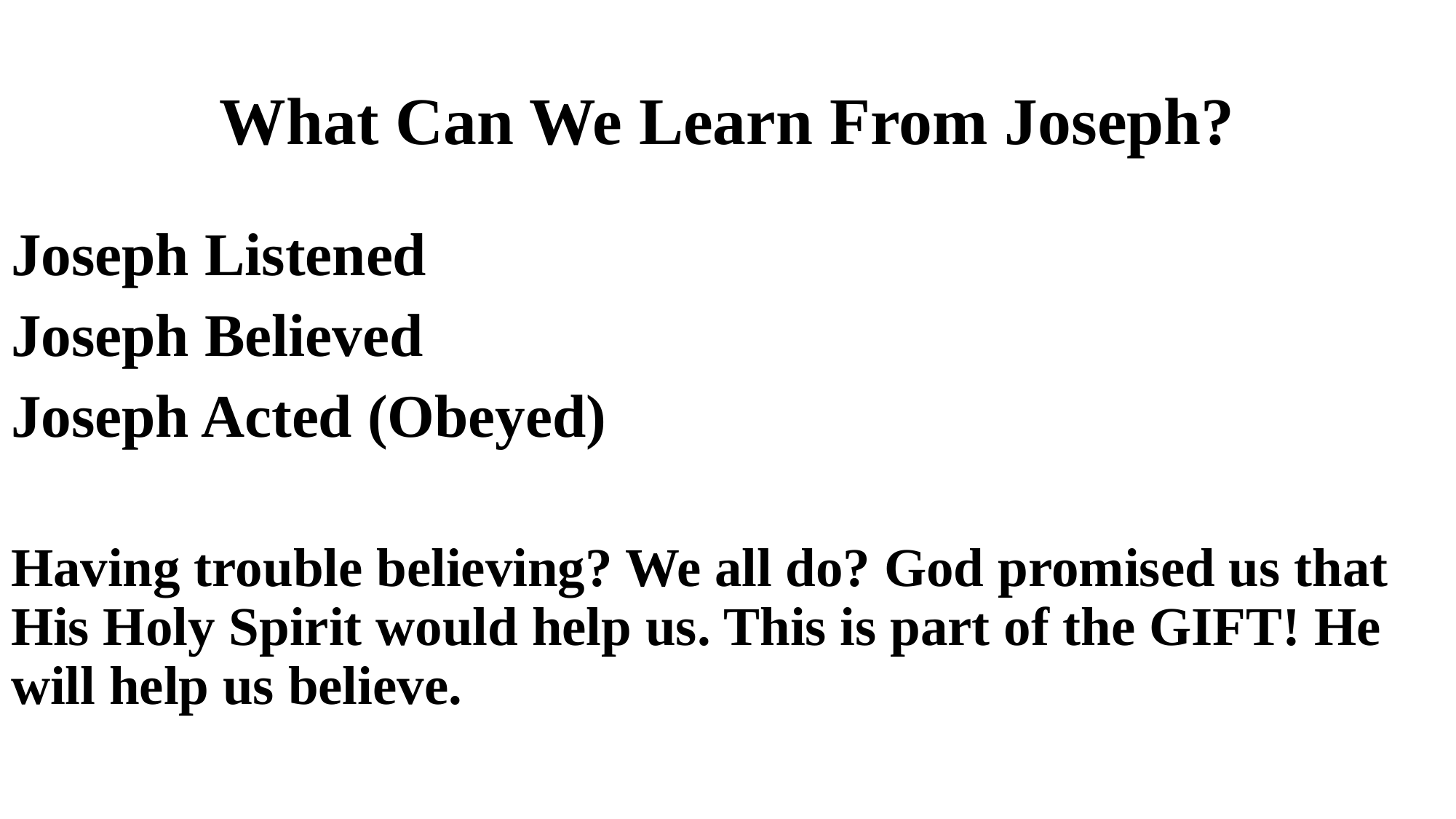

# What Can We Learn From Joseph?
Joseph Listened
Joseph Believed
Joseph Acted (Obeyed)

Having trouble believing? We all do? God promised us that His Holy Spirit would help us. This is part of the GIFT! He will help us believe.